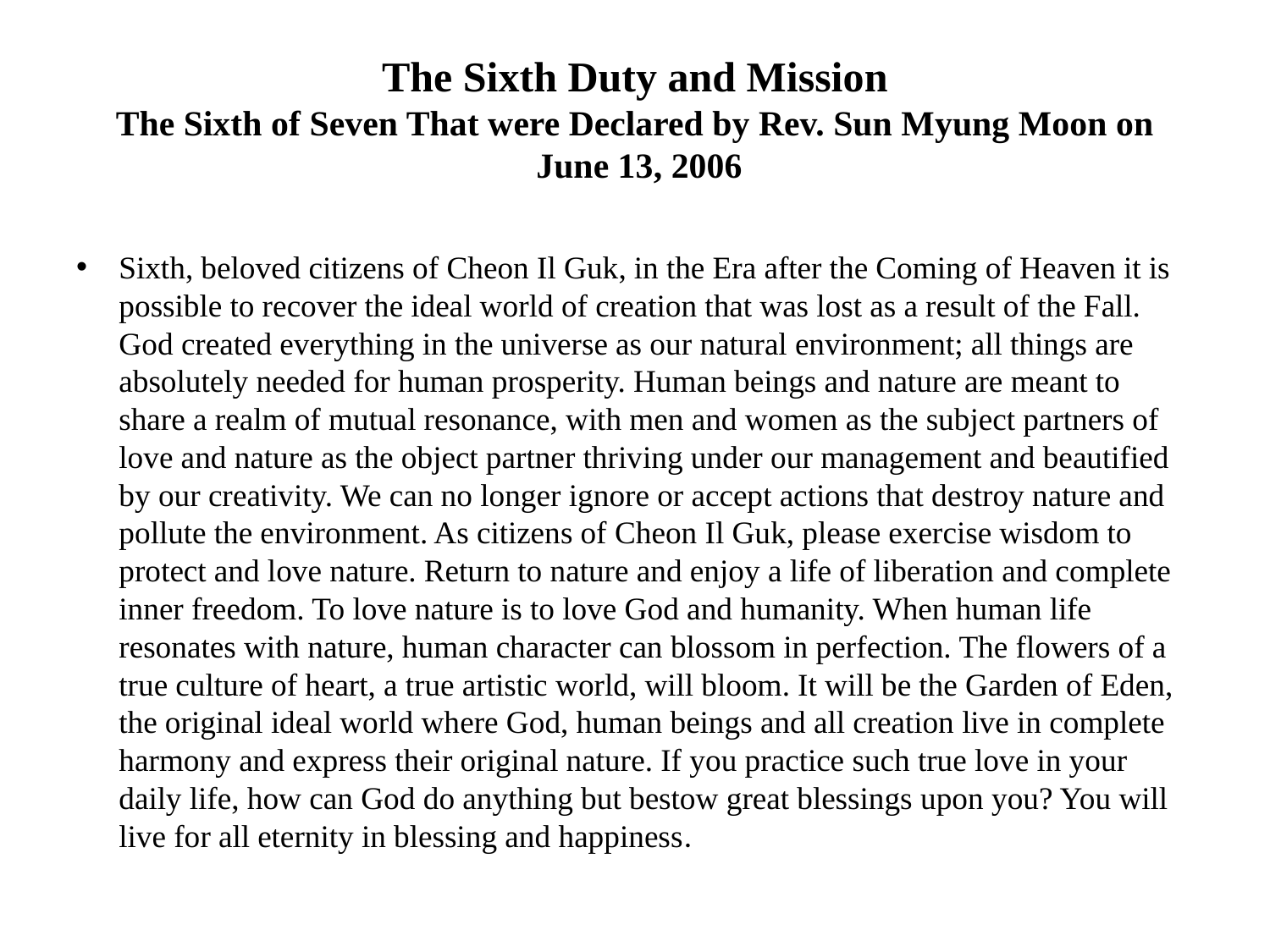

# The Sixth Duty and Mission The Sixth of Seven That were Declared by Rev. Sun Myung Moon on June 13, 2006

Sixth, beloved citizens of Cheon Il Guk, in the Era after the Coming of Heaven it is possible to recover the ideal world of creation that was lost as a result of the Fall. God created everything in the universe as our natural environment; all things are absolutely needed for human prosperity. Human beings and nature are meant to share a realm of mutual resonance, with men and women as the subject partners of love and nature as the object partner thriving under our management and beautified by our creativity. We can no longer ignore or accept actions that destroy nature and pollute the environment. As citizens of Cheon Il Guk, please exercise wisdom to protect and love nature. Return to nature and enjoy a life of liberation and complete inner freedom. To love nature is to love God and humanity. When human life resonates with nature, human character can blossom in perfection. The flowers of a true culture of heart, a true artistic world, will bloom. It will be the Garden of Eden, the original ideal world where God, human beings and all creation live in complete harmony and express their original nature. If you practice such true love in your daily life, how can God do anything but bestow great blessings upon you? You will live for all eternity in blessing and happiness.